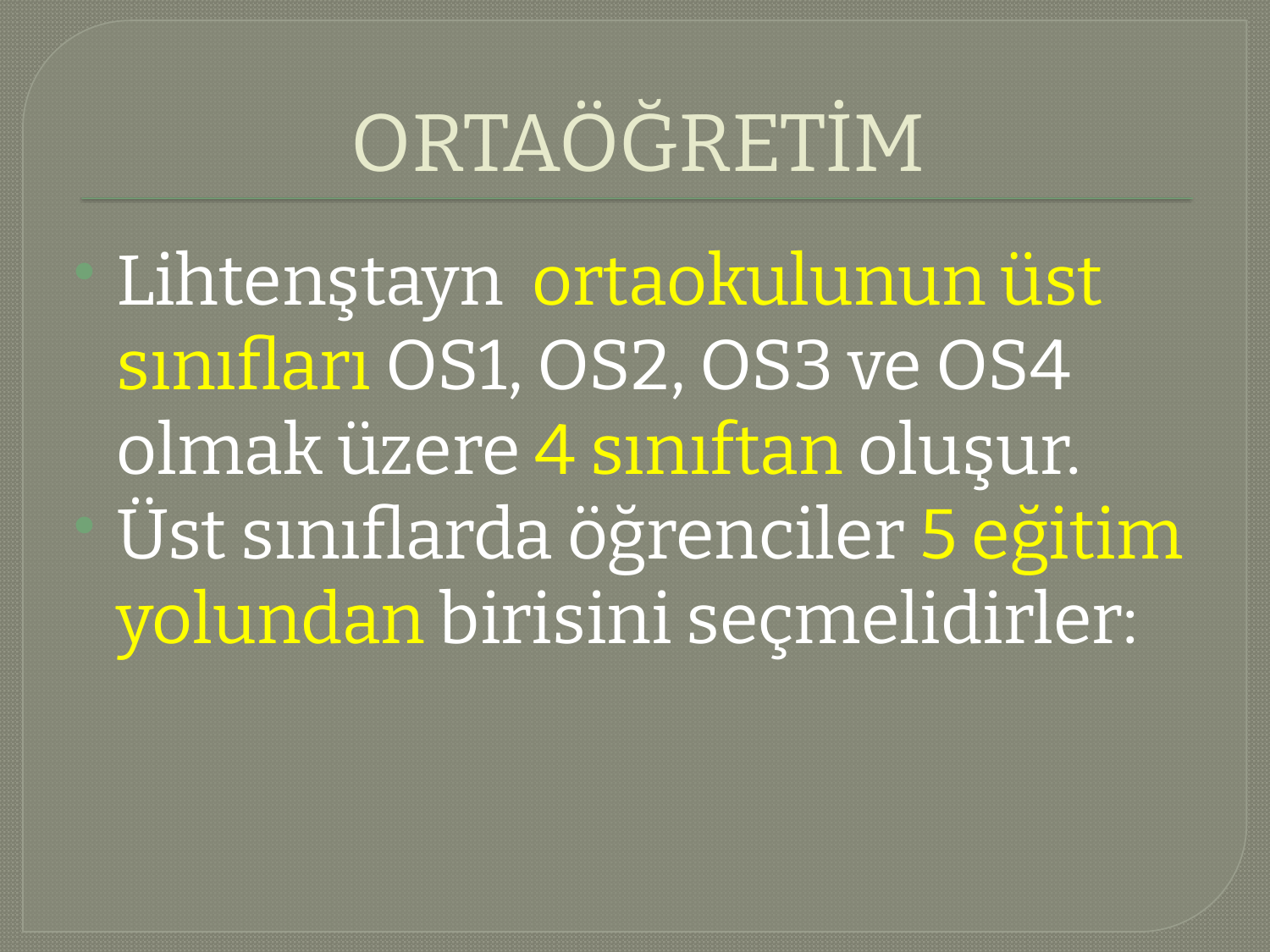

# ORTAÖĞRETİM
Lihtenştayn  ortaokulunun üst sınıfları OS1, OS2, OS3 ve OS4 olmak üzere 4 sınıftan oluşur.
Üst sınıflarda öğrenciler 5 eğitim yolundan birisini seçmelidirler: